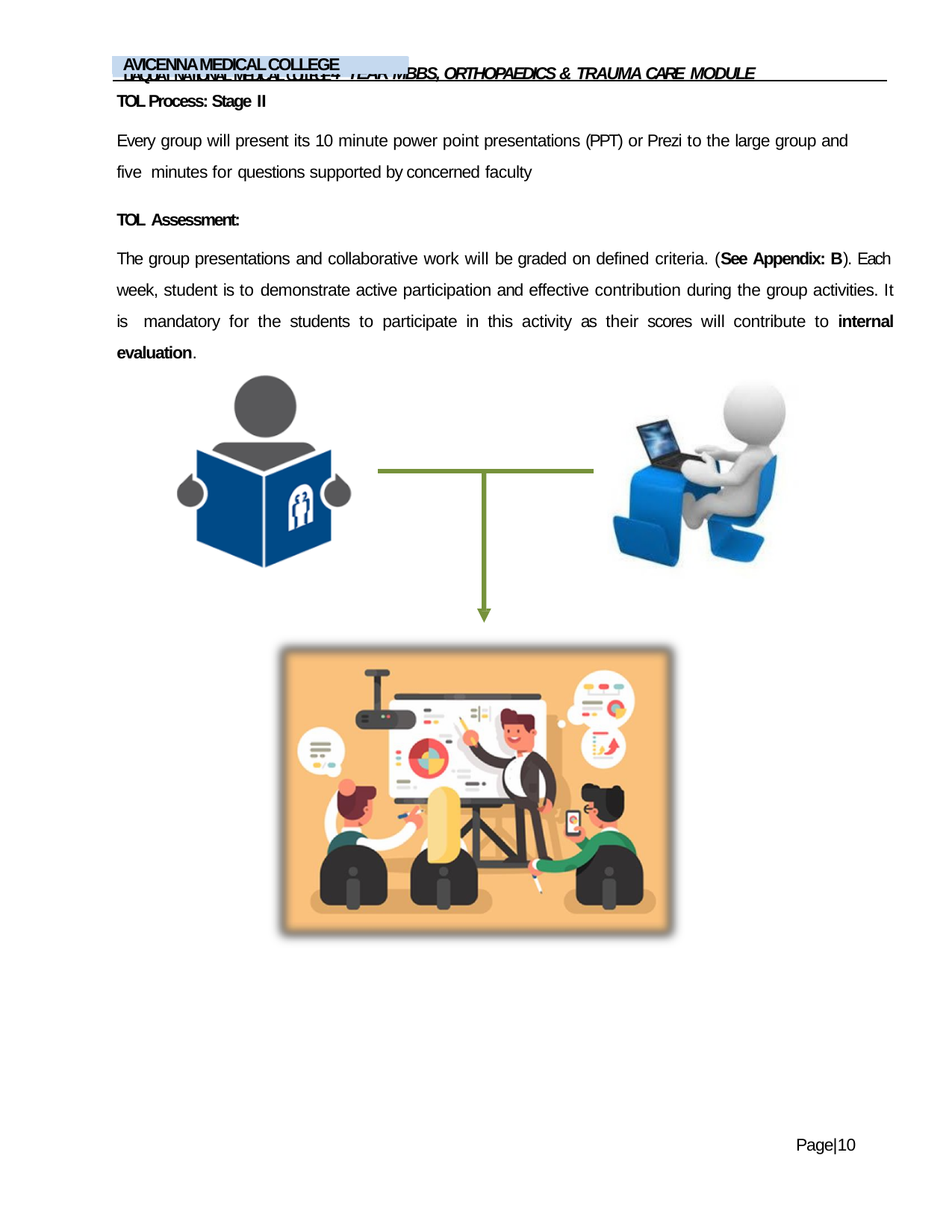

LIAQUAT NATIONAL MEDICAL COLLEGE 4thYEAR MBBS, ORTHOPAEDICS & TRAUMA CARE MODULE
TOL Process: Stage II
Every group will present its 10 minute power point presentations (PPT) or Prezi to the large group and five  minutes for questions supported by concerned faculty

TOL Assessment:
The group presentations and collaborative work will be graded on defined criteria. (See Appendix: B). Each  week, student is to demonstrate active participation and effective contribution during the group activities. It is  mandatory for the students to participate in this activity as their scores will contribute to internal evaluation.
AVICENNA MEDICAL COLLEGE

Page|10